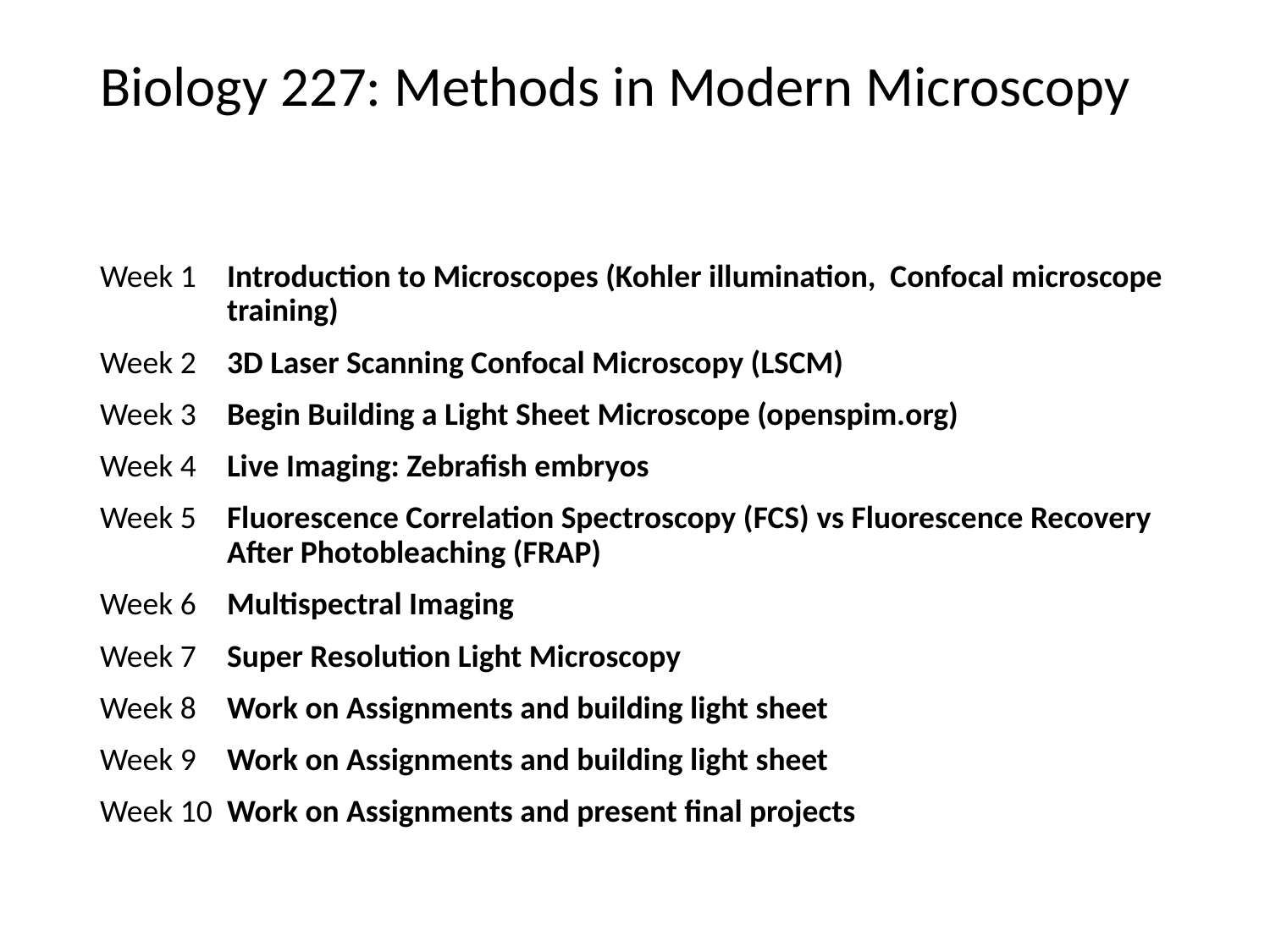

# Biology 227: Methods in Modern Microscopy
Week 1	Introduction to Microscopes (Kohler illumination,  Confocal microscope training)
Week 2	3D Laser Scanning Confocal Microscopy (LSCM)
Week 3	Begin Building a Light Sheet Microscope (openspim.org)
Week 4	Live Imaging: Zebrafish embryos
Week 5	Fluorescence Correlation Spectroscopy (FCS) vs Fluorescence Recovery After Photobleaching (FRAP)
Week 6	Multispectral Imaging
Week 7	Super Resolution Light Microscopy
Week 8	Work on Assignments and building light sheet
Week 9	Work on Assignments and building light sheet
Week 10	Work on Assignments and present final projects